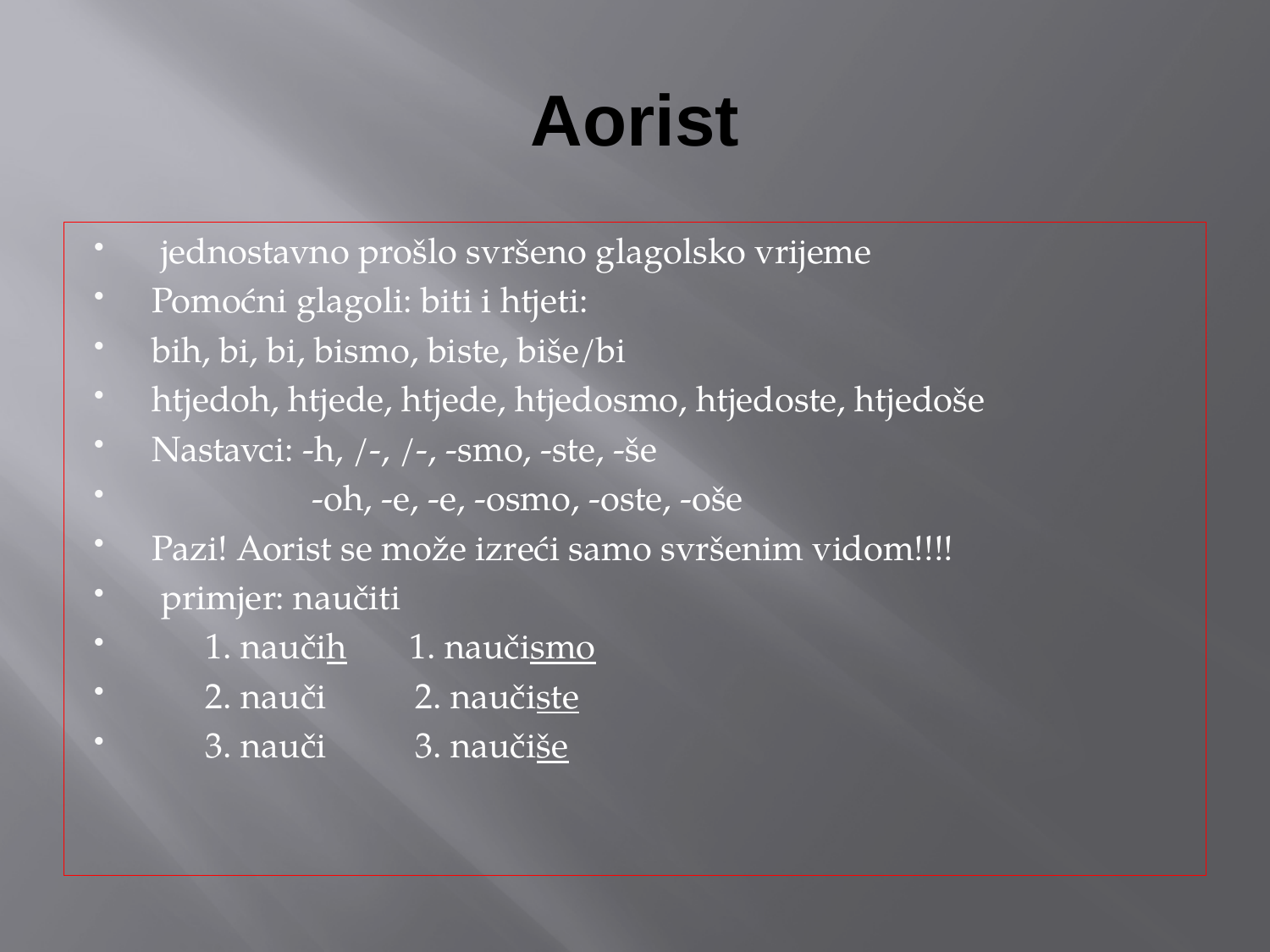

# Aorist
 jednostavno prošlo svršeno glagolsko vrijeme
Pomoćni glagoli: biti i htjeti:
bih, bi, bi, bismo, biste, biše/bi
htjedoh, htjede, htjede, htjedosmo, htjedoste, htjedoše
Nastavci: -h, /-, /-, -smo, -ste, -še
                  -oh, -e, -e, -osmo, -oste, -oše
Pazi! Aorist se može izreći samo svršenim vidom!!!!
 primjer: naučiti
      1. naučih       1. naučismo
      2. nauči          2. naučiste
      3. nauči          3. naučiše